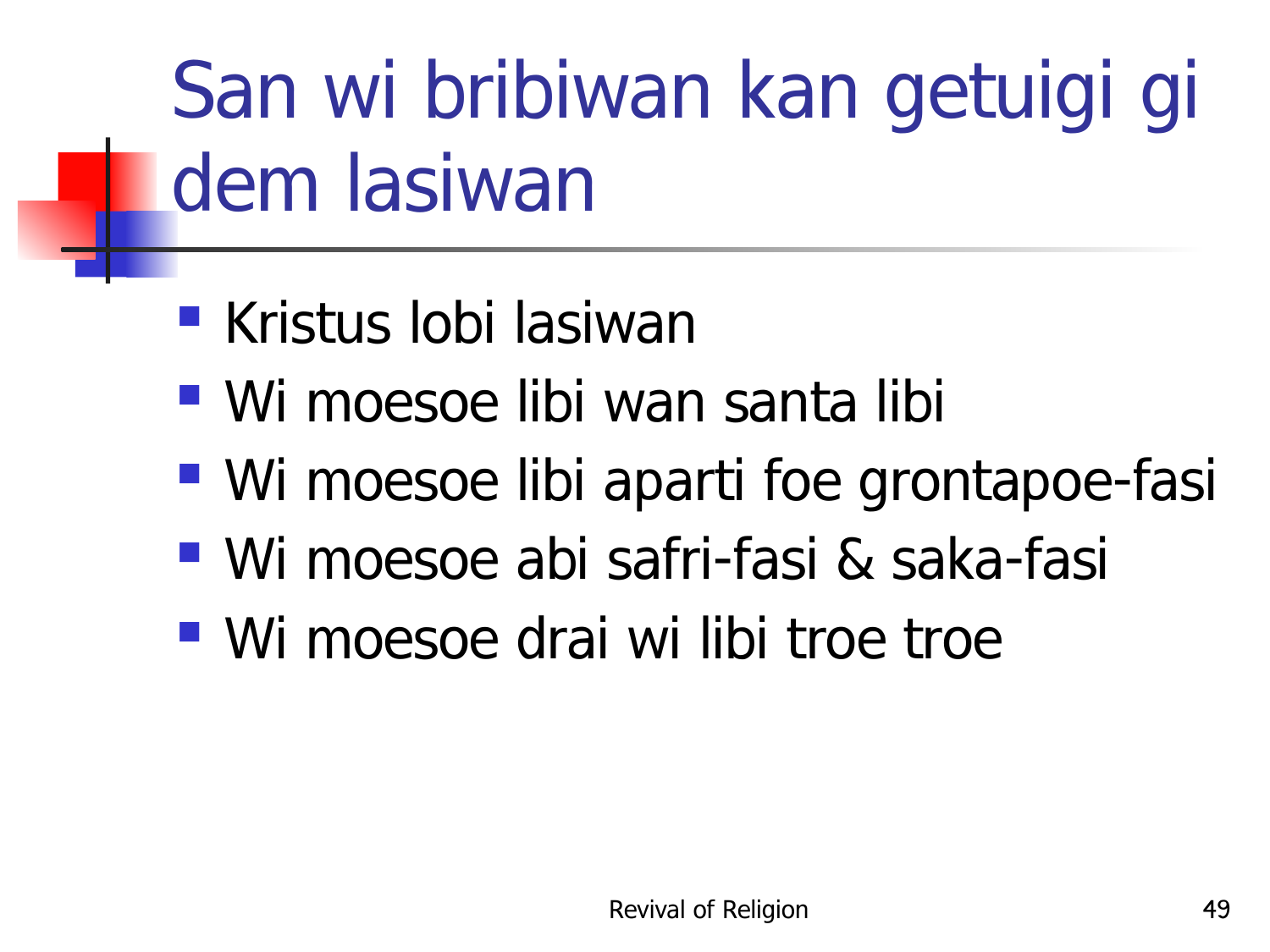

# San wi bribiwan kan getuigi gi dem lasiwan
Kristus lobi lasiwan
Wi moesoe libi wan santa libi
Wi moesoe libi aparti foe grontapoe-fasi
Wi moesoe abi safri-fasi & saka-fasi
Wi moesoe drai wi libi troe troe
Revival of Religion
49